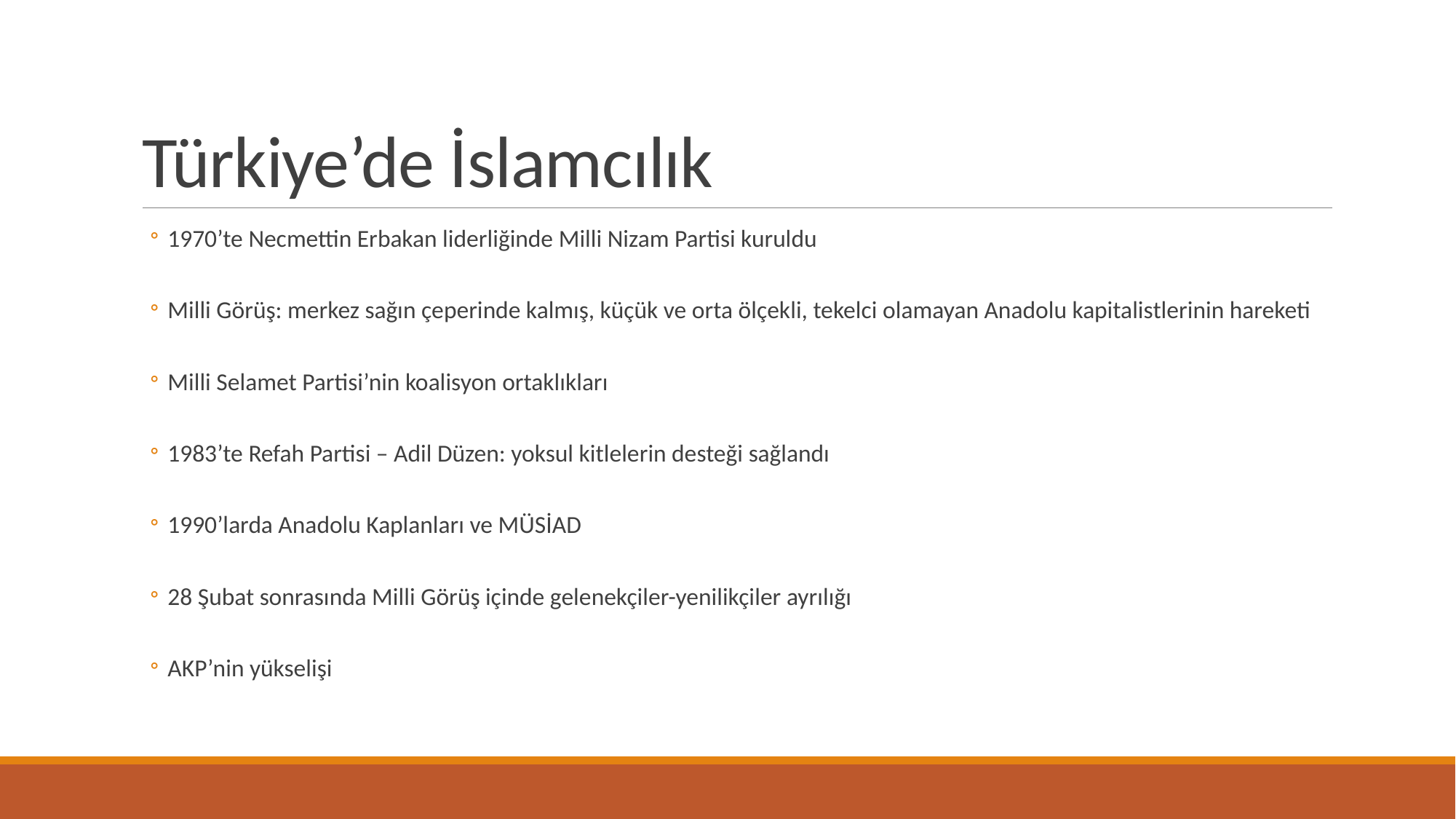

# Türkiye’de İslamcılık
1970’te Necmettin Erbakan liderliğinde Milli Nizam Partisi kuruldu

Milli Görüş: merkez sağın çeperinde kalmış, küçük ve orta ölçekli, tekelci olamayan Anadolu kapitalistlerinin hareketi

Milli Selamet Partisi’nin koalisyon ortaklıkları

1983’te Refah Partisi – Adil Düzen: yoksul kitlelerin desteği sağlandı

1990’larda Anadolu Kaplanları ve MÜSİAD

28 Şubat sonrasında Milli Görüş içinde gelenekçiler-yenilikçiler ayrılığı

AKP’nin yükselişi